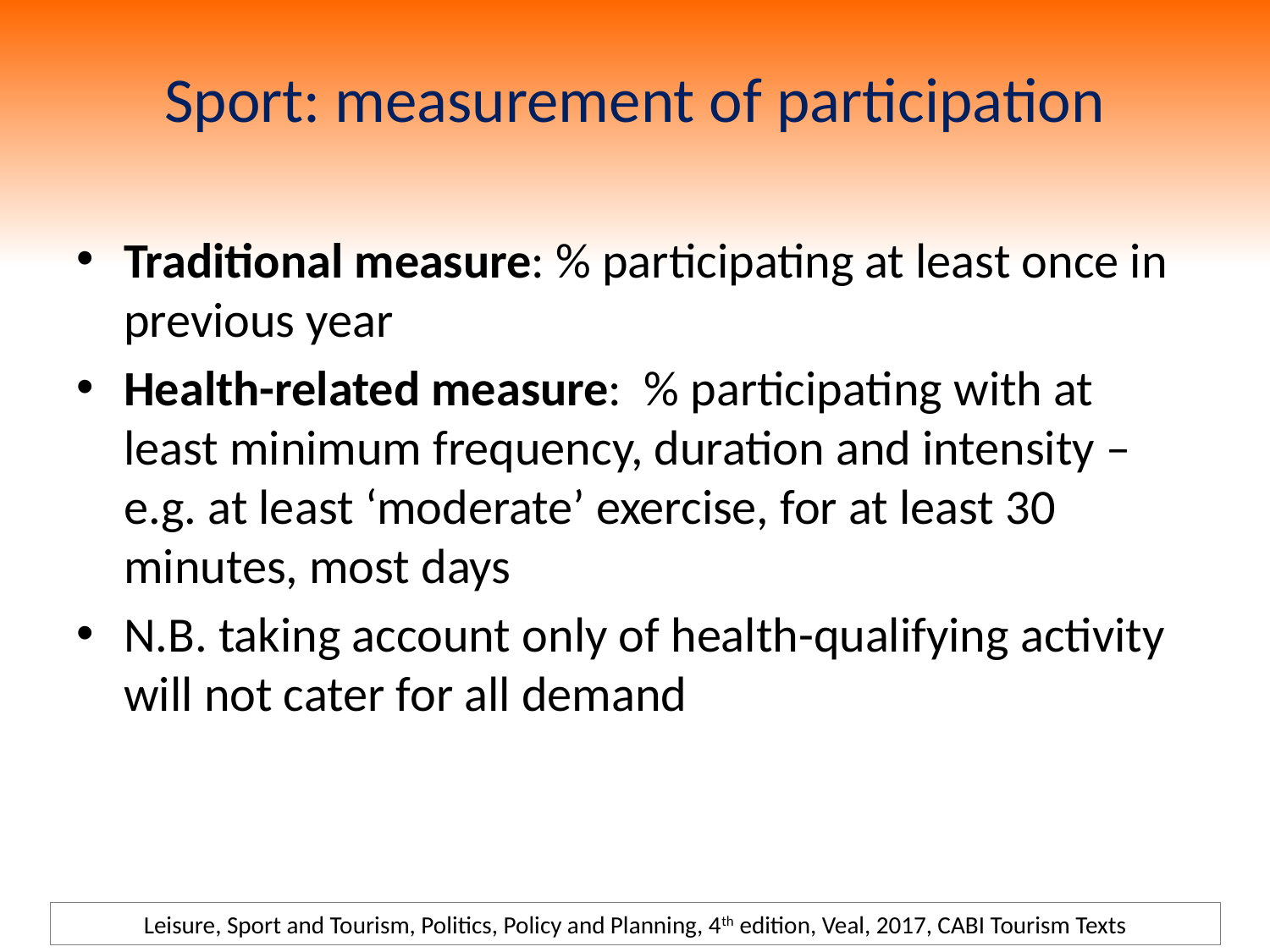

# Sport: measurement of participation
Traditional measure: % participating at least once in previous year
Health-related measure:  % participating with at least minimum frequency, duration and intensity – e.g. at least ‘moderate’ exercise, for at least 30 minutes, most days
N.B. taking account only of health-qualifying activity will not cater for all demand
Leisure, Sport and Tourism, Politics, Policy and Planning, 4th edition, Veal, 2017, CABI Tourism Texts